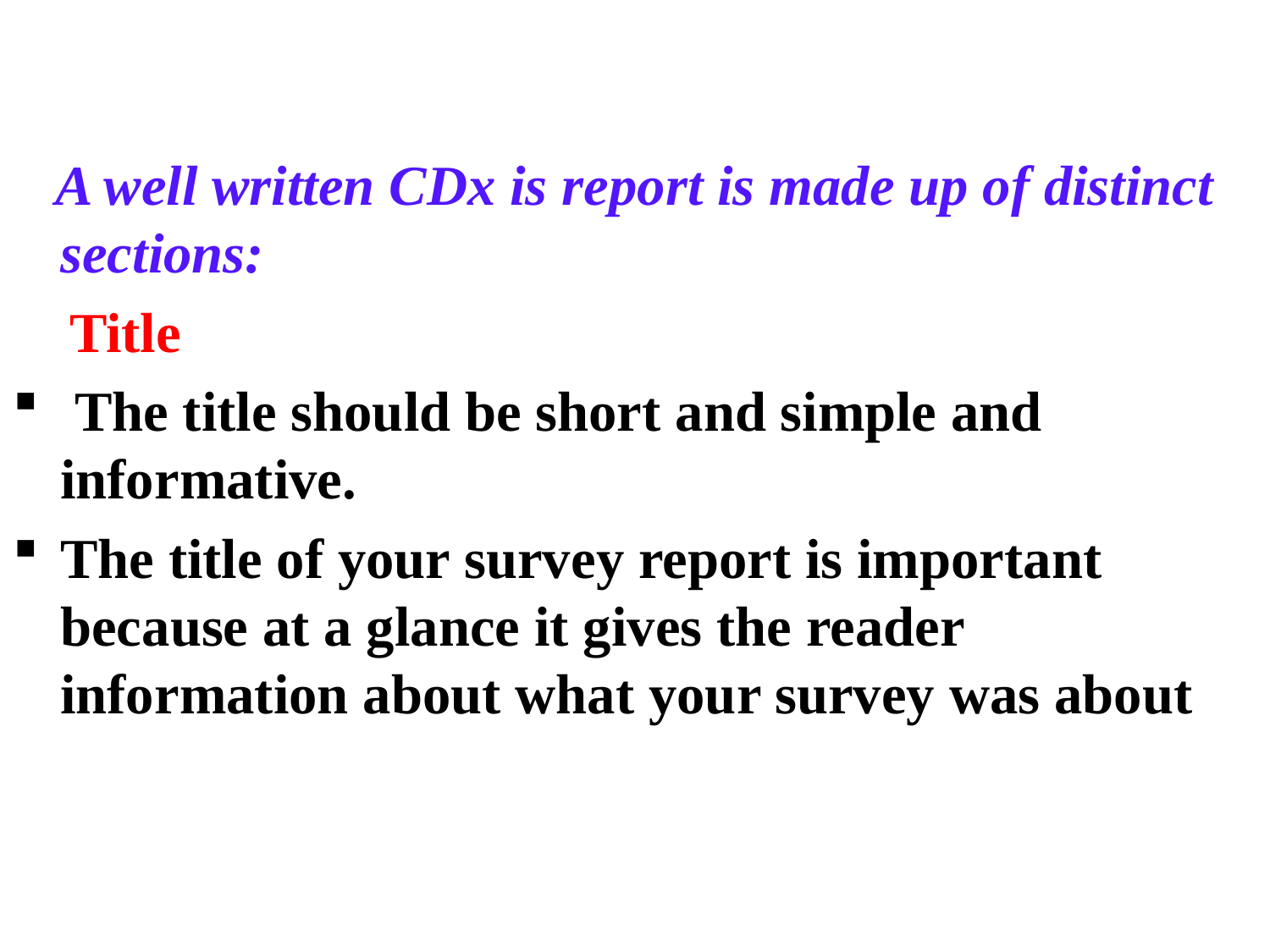

A well written CDx is report is made up of distinct sections:
    Title
 The title should be short and simple and informative.
The title of your survey report is important because at a glance it gives the reader information about what your survey was about